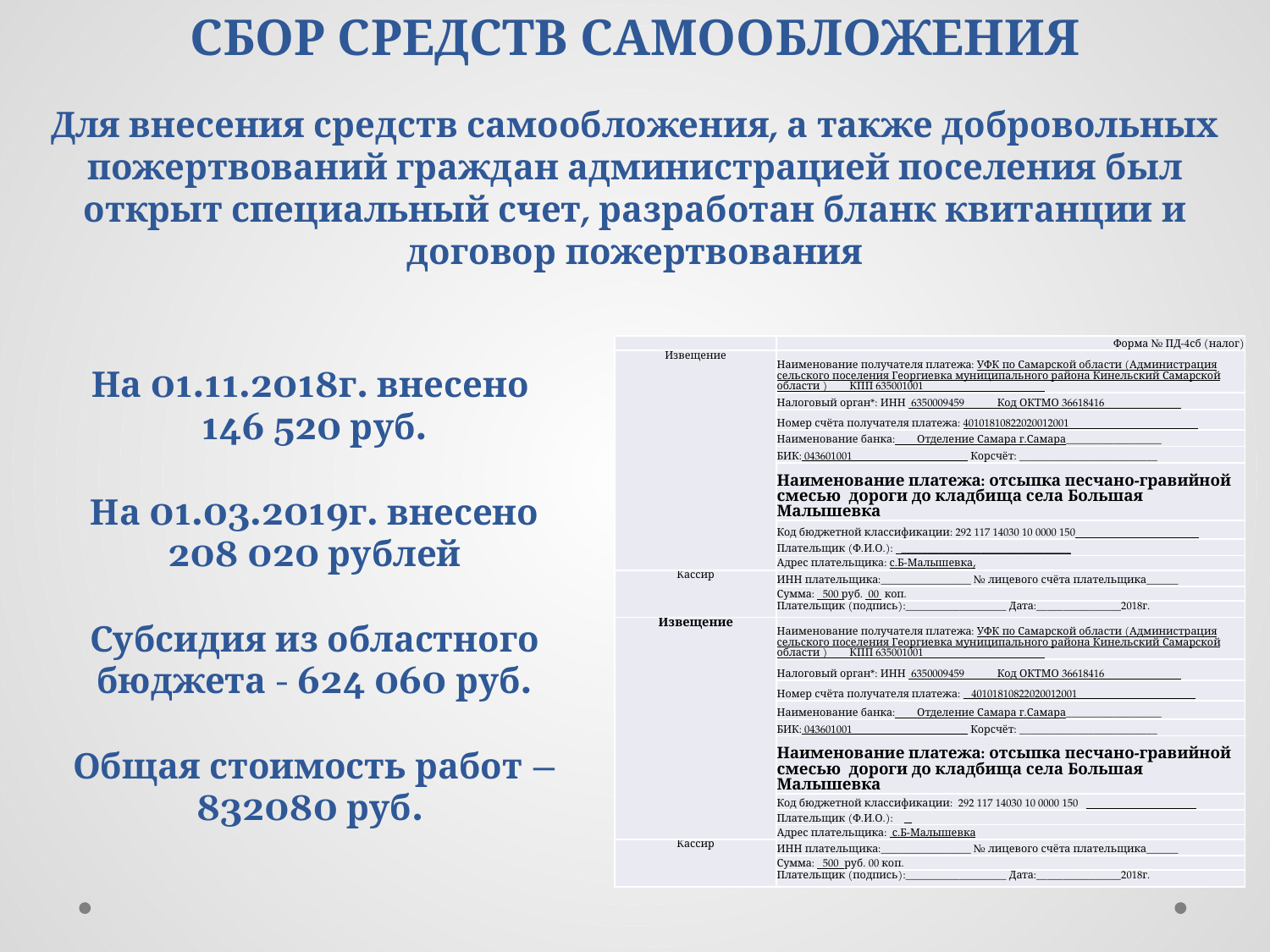

СБОР СРЕДСТВ САМООБЛОЖЕНИЯ
Для внесения средств самообложения, а также добровольных пожертвований граждан администрацией поселения был открыт специальный счет, разработан бланк квитанции и договор пожертвования
|  | Форма № ПД-4сб (налог) |
| --- | --- |
| Извещение | Наименование получателя платежа: УФК по Самарской области (Администрация сельского поселения Георгиевка муниципального района Кинельский Самарской области ) КПП 635001001 |
|  | Налоговый орган\*: ИНН 6350009459 Код ОКТМО 36618416 |
|  | Номер счёта получателя платежа: 40101810822020012001 |
|  | Наименование банка: Отделение Самара г.Самара\_\_\_\_\_\_\_\_\_\_\_\_\_\_\_\_\_\_ |
|  | БИК: 043601001 Корсчёт: \_\_\_\_\_\_\_\_\_\_\_\_\_\_\_\_\_\_\_\_\_\_\_\_\_\_ |
|  | Наименование платежа: отсыпка песчано-гравийной смесью дороги до кладбища села Большая Малышевка |
|  | Код бюджетной классификации: 292 117 14030 10 0000 150 |
|  | Плательщик (Ф.И.О.): \_\_\_\_\_\_\_\_\_\_\_\_\_\_\_\_\_\_\_\_\_\_\_\_\_\_\_\_\_\_\_\_ |
|  | Адрес плательщика: с.Б-Малышевка, |
| Кассир | ИНН плательщика:\_\_\_\_\_\_\_\_\_\_\_\_\_\_\_\_\_ № лицевого счёта плательщика\_\_\_\_\_\_ |
|  | Сумма: 500 руб. 00 коп. |
|  | Плательщик (подпись):\_\_\_\_\_\_\_\_\_\_\_\_\_\_\_\_\_\_\_ Дата:\_\_\_\_\_\_\_\_\_\_\_\_\_\_\_\_2018г. |
| Извещение | Наименование получателя платежа: УФК по Самарской области (Администрация сельского поселения Георгиевка муниципального района Кинельский Самарской области ) КПП 635001001 |
|  | Налоговый орган\*: ИНН 6350009459 Код ОКТМО 36618416 |
|  | Номер счёта получателя платежа: 40101810822020012001 |
|  | Наименование банка: Отделение Самара г.Самара\_\_\_\_\_\_\_\_\_\_\_\_\_\_\_\_\_\_ |
|  | БИК: 043601001 Корсчёт: \_\_\_\_\_\_\_\_\_\_\_\_\_\_\_\_\_\_\_\_\_\_\_\_\_\_ |
|  | Наименование платежа: отсыпка песчано-гравийной смесью дороги до кладбища села Большая Малышевка |
|  | Код бюджетной классификации: 292 117 14030 10 0000 150 |
|  | Плательщик (Ф.И.О.): |
|  | Адрес плательщика: с.Б-Малышевка |
| Кассир | ИНН плательщика:\_\_\_\_\_\_\_\_\_\_\_\_\_\_\_\_\_ № лицевого счёта плательщика\_\_\_\_\_\_ |
|  | Сумма: 500 руб. 00 коп. |
|  | Плательщик (подпись):\_\_\_\_\_\_\_\_\_\_\_\_\_\_\_\_\_\_\_ Дата:\_\_\_\_\_\_\_\_\_\_\_\_\_\_\_\_2018г. |
На 01.11.2018г. внесено
146 520 руб.

На 01.03.2019г. внесено 208 020 рублей

Субсидия из областного бюджета - 624 060 руб.

Общая стоимость работ – 832080 руб.